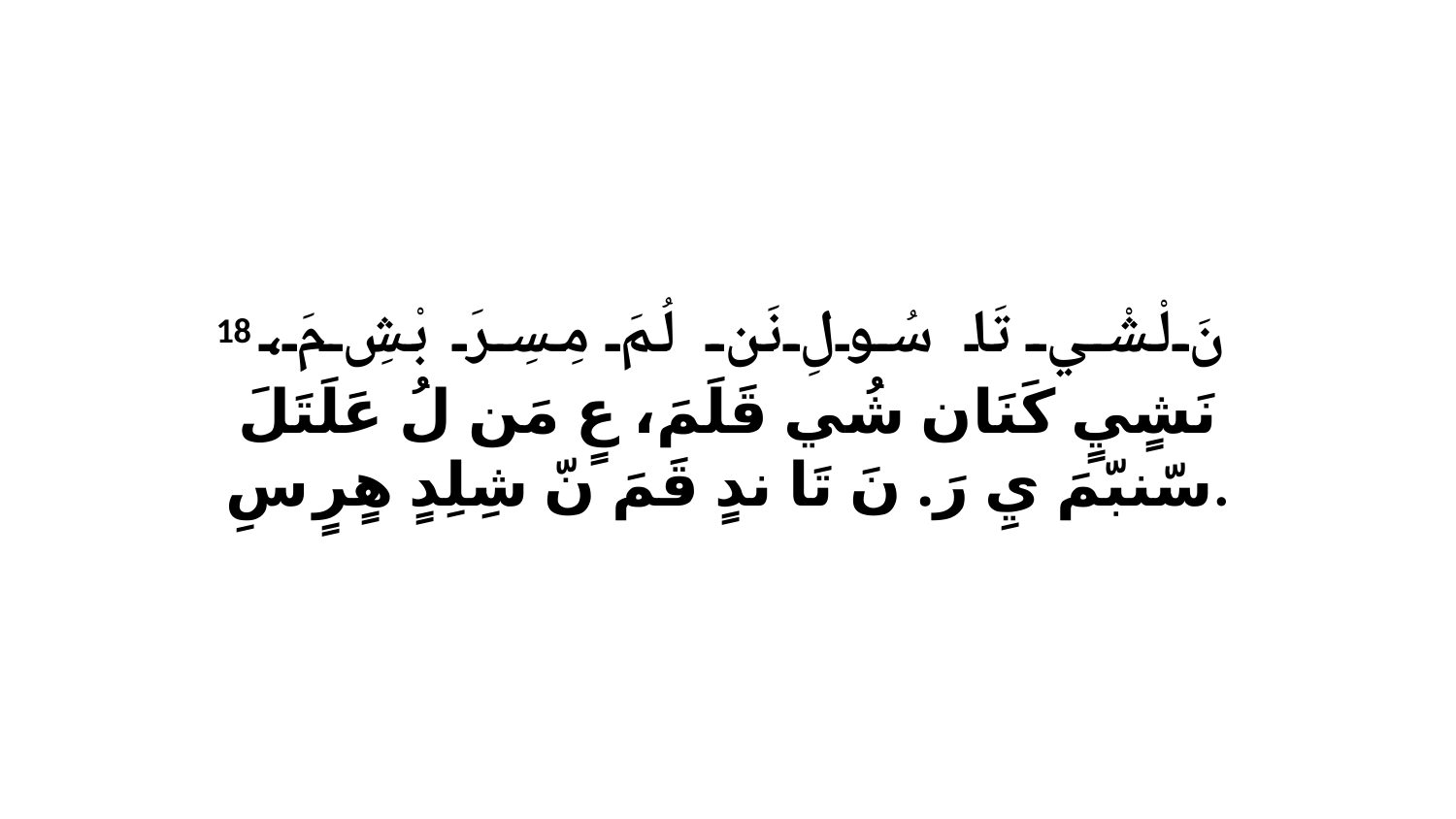

18 نَ لْشْي تَا سُولِ نَن لُمَ مِسِرَ بْشِ مَ، نَشٍيٍ كَنَان شُي قَلَمَ، عٍ مَن لُ عَلَتَلَ سّنبّمَ يِ رَ. نَ تَا ندٍ قَمَ نّ شِلِدٍ هٍرٍ سِ.